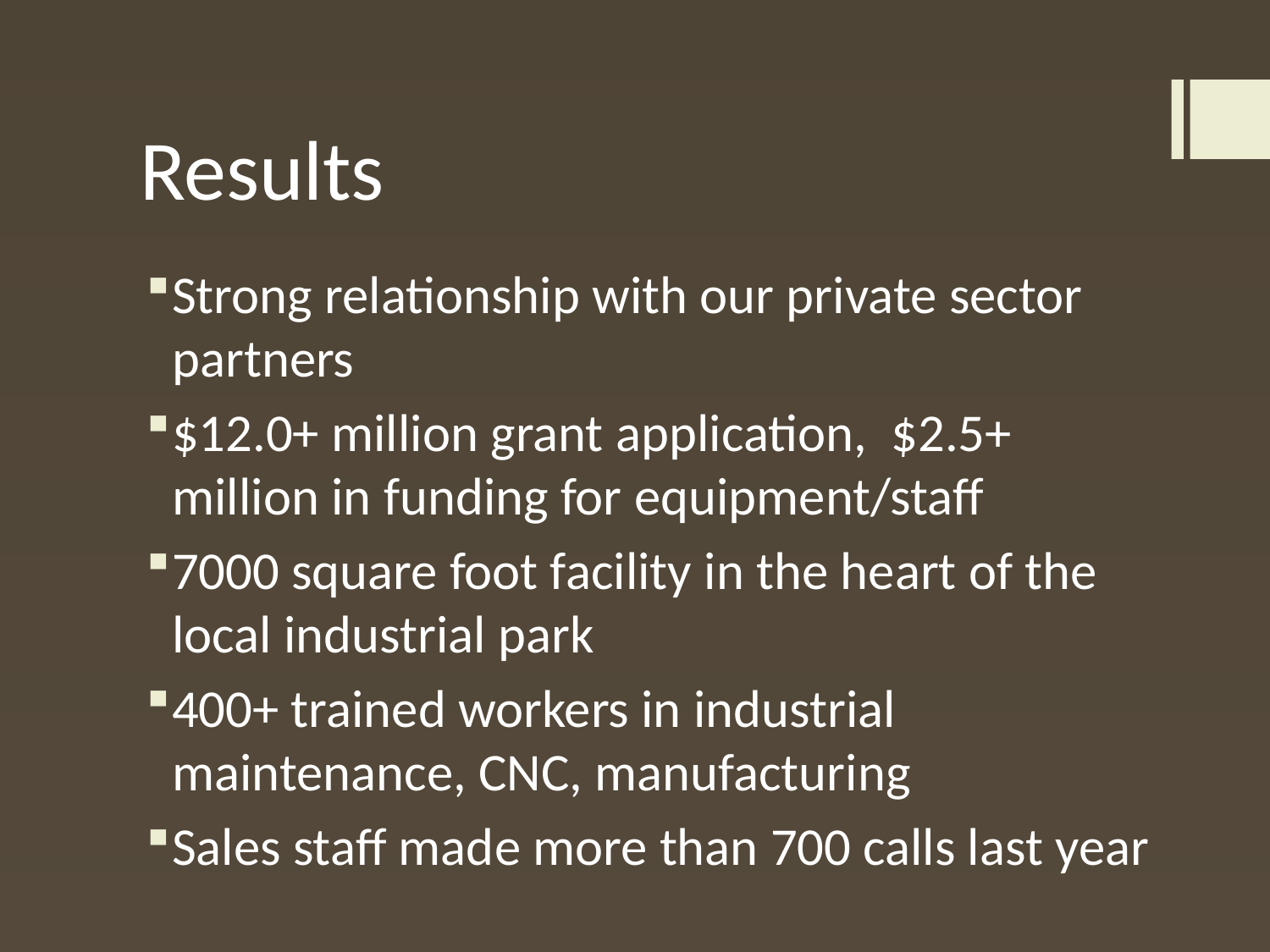

# Results
Strong relationship with our private sector partners
$12.0+ million grant application,  $2.5+ million in funding for equipment/staff
7000 square foot facility in the heart of the local industrial park
400+ trained workers in industrial maintenance, CNC, manufacturing
Sales staff made more than 700 calls last year